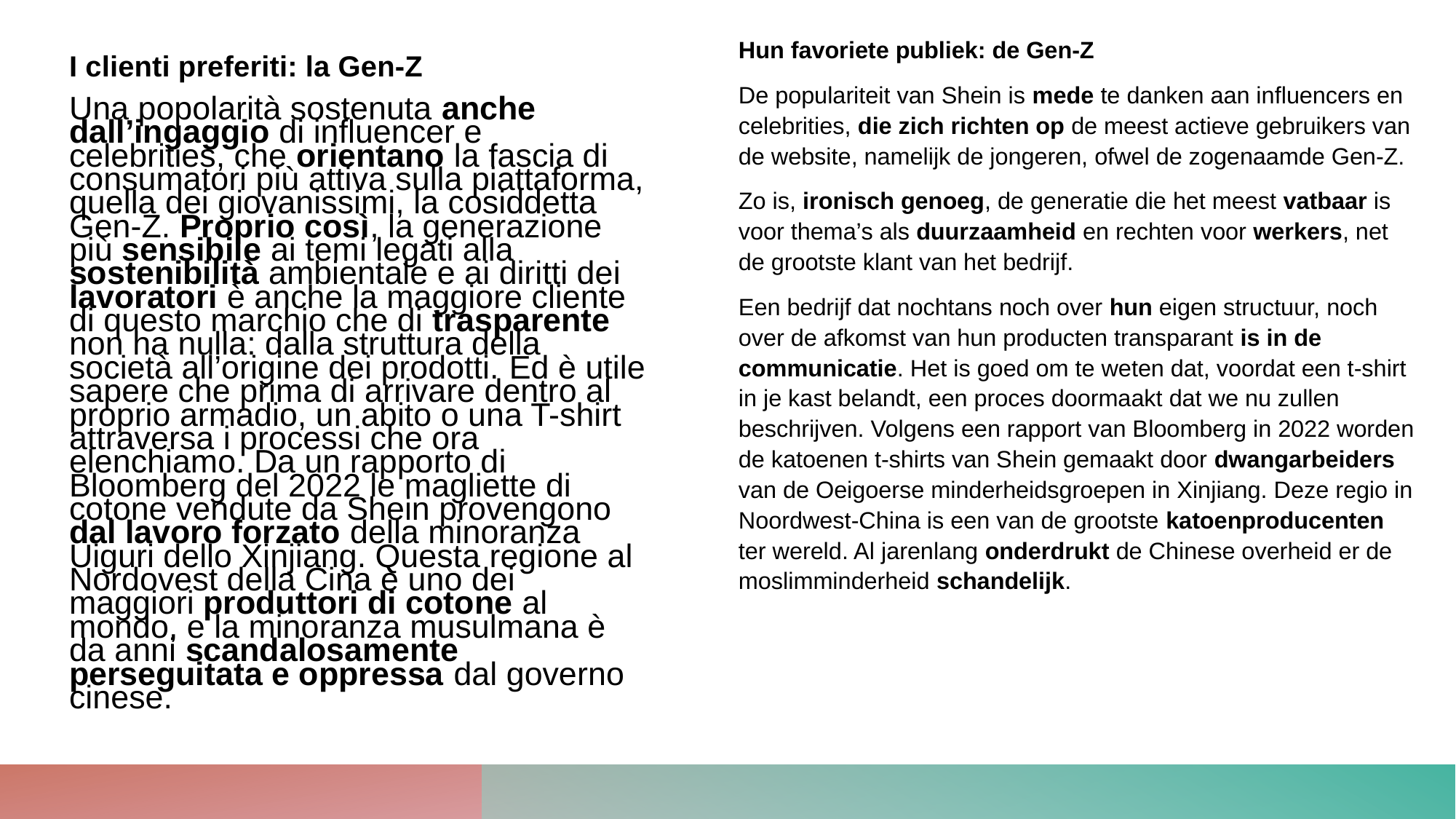

Hun favoriete publiek: de Gen-Z
De populariteit van Shein is mede te danken aan influencers en celebrities, die zich richten op de meest actieve gebruikers van de website, namelijk de jongeren, ofwel de zogenaamde Gen-Z.
Zo is, ironisch genoeg, de generatie die het meest vatbaar is voor thema’s als duurzaamheid en rechten voor werkers, net de grootste klant van het bedrijf.
Een bedrijf dat nochtans noch over hun eigen structuur, noch over de afkomst van hun producten transparant is in de communicatie. Het is goed om te weten dat, voordat een t-shirt in je kast belandt, een proces doormaakt dat we nu zullen beschrijven. Volgens een rapport van Bloomberg in 2022 worden de katoenen t-shirts van Shein gemaakt door dwangarbeiders van de Oeigoerse minderheidsgroepen in Xinjiang. Deze regio in Noordwest-China is een van de grootste katoenproducenten ter wereld. Al jarenlang onderdrukt de Chinese overheid er de moslimminderheid schandelijk.

I clienti preferiti: la Gen-Z
Una popolarità sostenuta anche dall’ingaggio di influencer e celebrities, che orientano la fascia di consumatori più attiva sulla piattaforma, quella dei giovanissimi, la cosiddetta Gen-Z. Proprio così, la generazione più sensibile ai temi legati alla sostenibilità ambientale e ai diritti dei lavoratori è anche la maggiore cliente di questo marchio che di trasparente non ha nulla: dalla struttura della società all’origine dei prodotti. Ed è utile sapere che prima di arrivare dentro al proprio armadio, un abito o una T-shirt attraversa i processi che ora elenchiamo. Da un rapporto di Bloomberg del 2022 le magliette di cotone vendute da Shein provengono dal lavoro forzato della minoranza Uiguri dello Xinjiang. Questa regione al Nordovest della Cina è uno dei maggiori produttori di cotone al mondo, e la minoranza musulmana è da anni scandalosamente perseguitata e oppressa dal governo cinese.